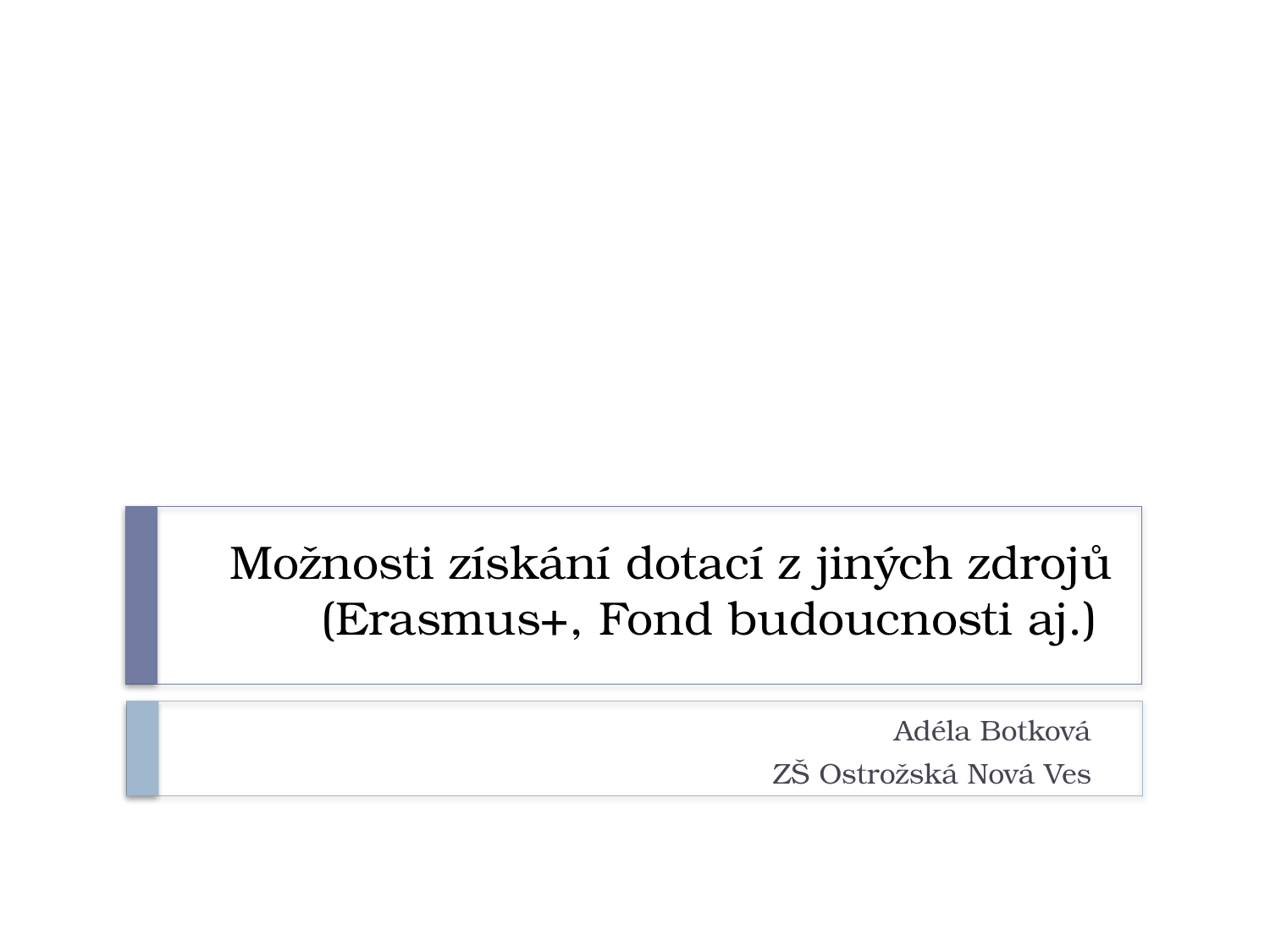

# Možnosti získání dotací z jiných zdrojů (Erasmus+, Fond budoucnosti aj.)
Adéla Botková
ZŠ Ostrožská Nová Ves